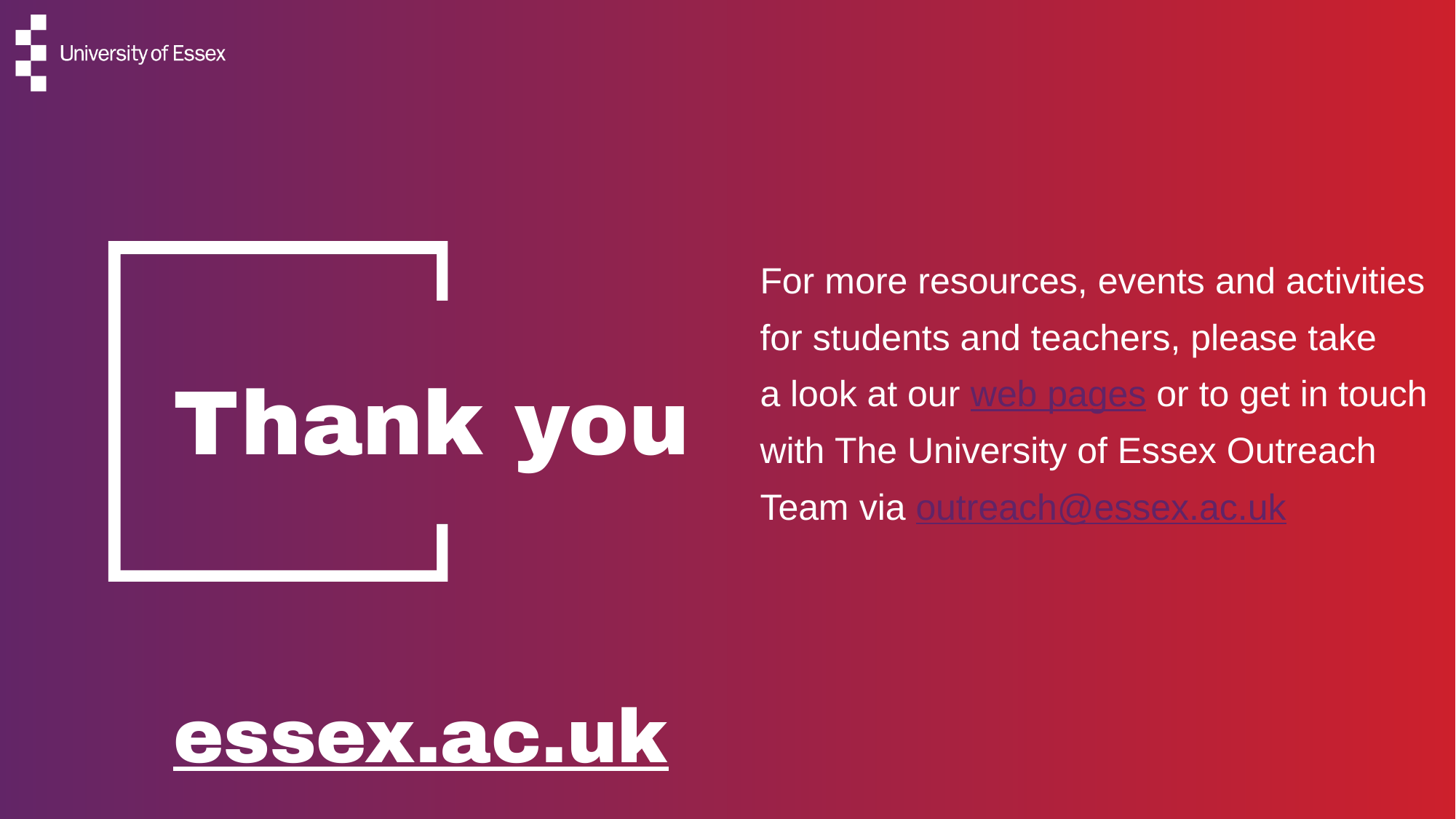

# For more resources, events and activities for students and teachers, please take a look at our web pages or to get in touch with The University of Essex Outreach Team via outreach@essex.ac.uk